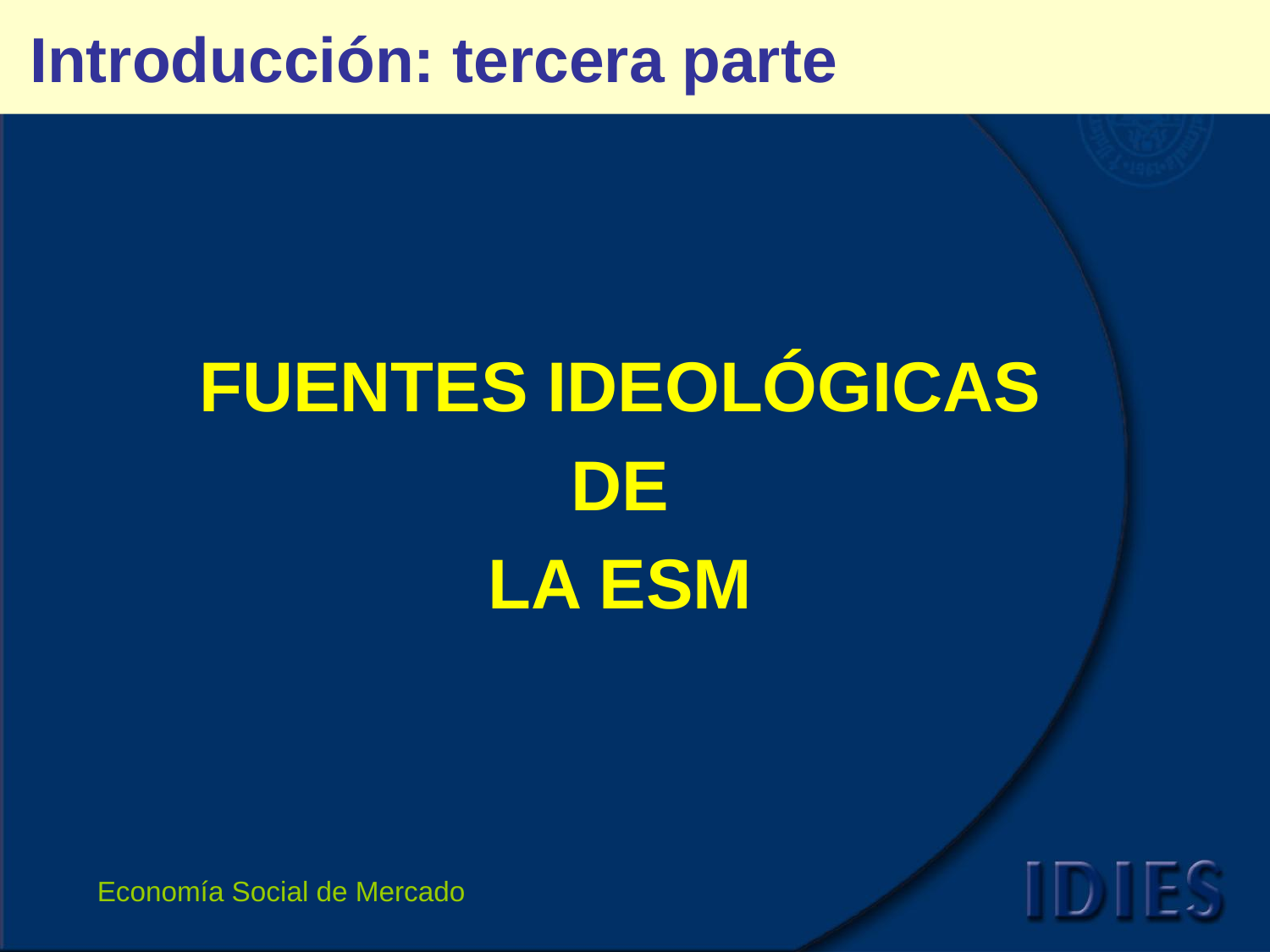

# Introducción: tercera parte

FUENTES IDEOLÓGICAS
DE
LA ESM